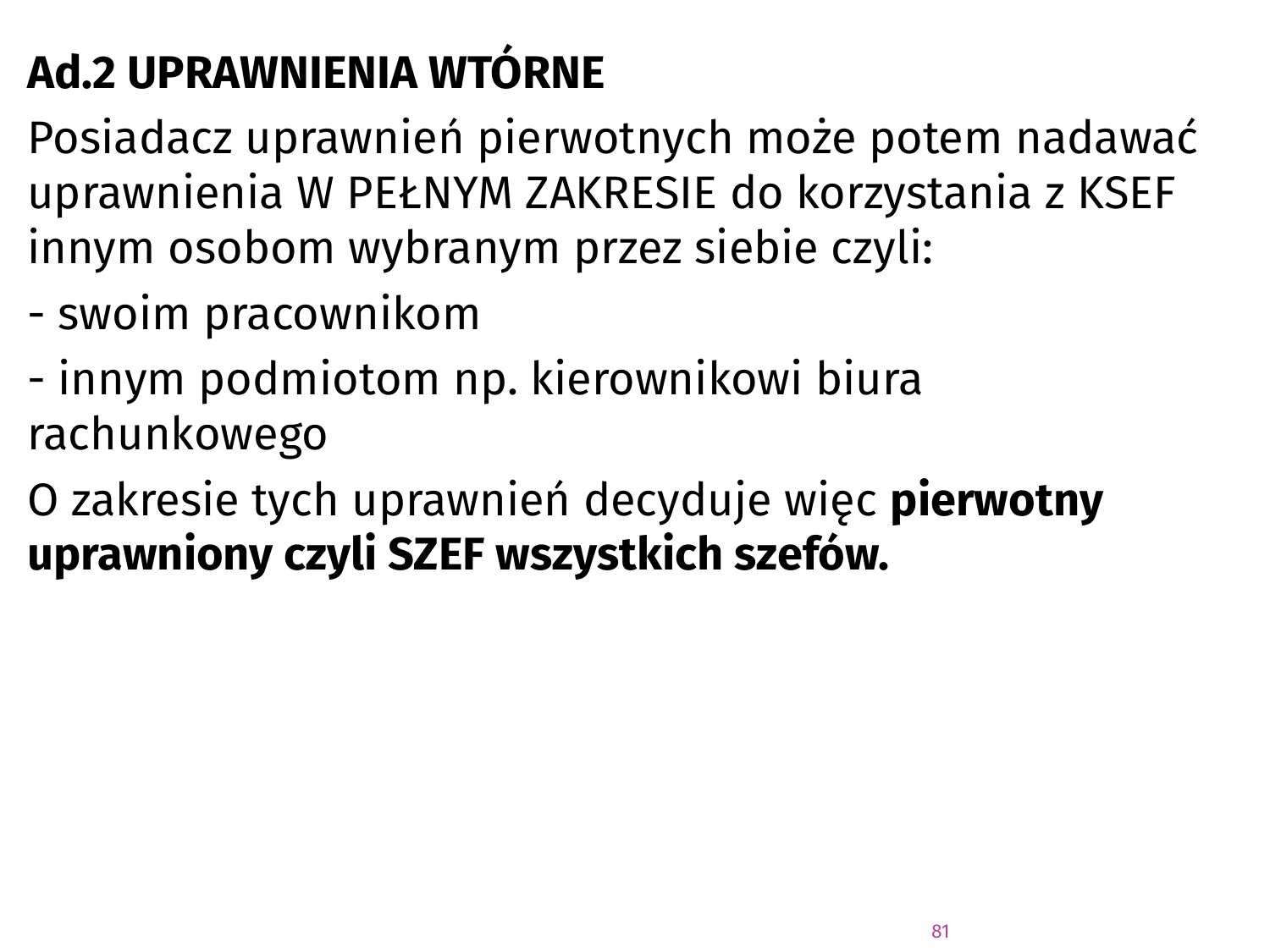

#
Ad.2 UPRAWNIENIA WTÓRNE
Posiadacz uprawnień pierwotnych może potem nadawać uprawnienia W PEŁNYM ZAKRESIE do korzystania z KSEF innym osobom wybranym przez siebie czyli:
- swoim pracownikom
- innym podmiotom np. kierownikowi biura rachunkowego
O zakresie tych uprawnień decyduje więc pierwotny uprawniony czyli SZEF wszystkich szefów.

81